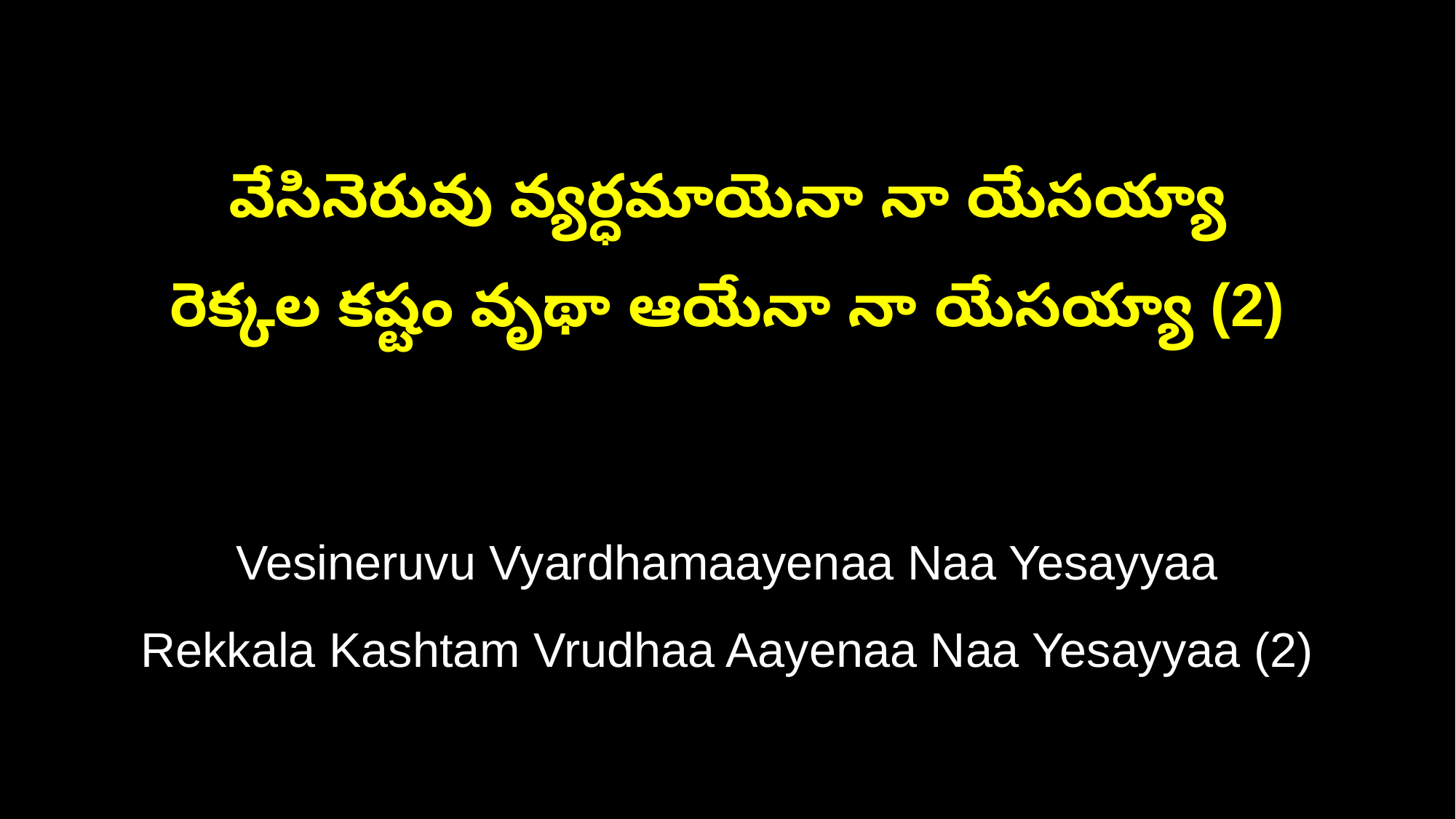

వేసినెరువు వ్యర్ధమాయెనా నా యేసయ్యా
రెక్కల కష్టం వృథా ఆయేనా నా యేసయ్యా (2)
Vesineruvu Vyardhamaayenaa Naa Yesayyaa
Rekkala Kashtam Vrudhaa Aayenaa Naa Yesayyaa (2)